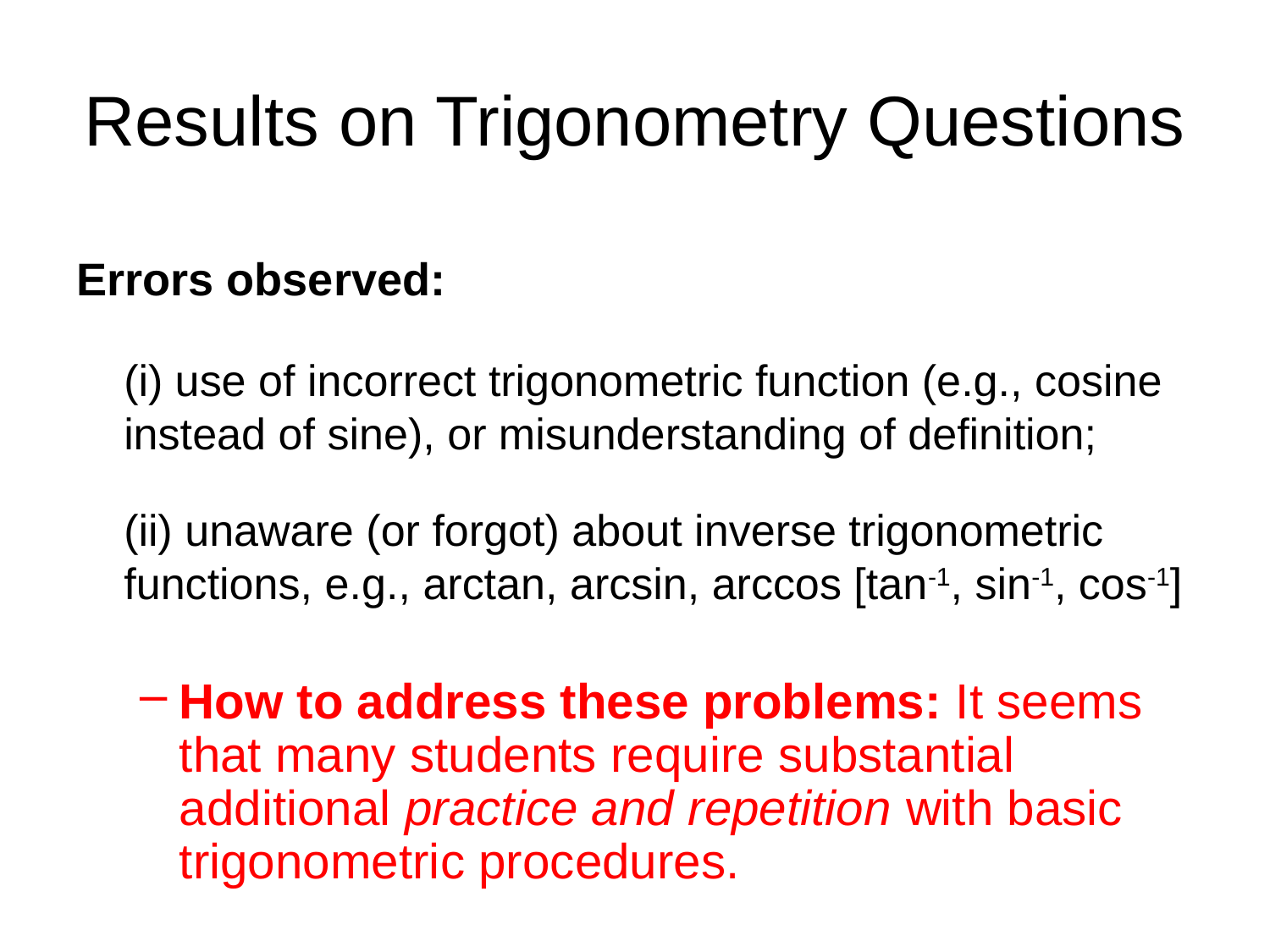

# Results on Trigonometry Questions
Errors observed:
	(i) use of incorrect trigonometric function (e.g., cosine instead of sine), or misunderstanding of definition;
	(ii) unaware (or forgot) about inverse trigonometric functions, e.g., arctan, arcsin, arccos [tan-1, sin-1, cos-1]

How to address these problems: It seems that many students require substantial additional practice and repetition with basic trigonometric procedures.